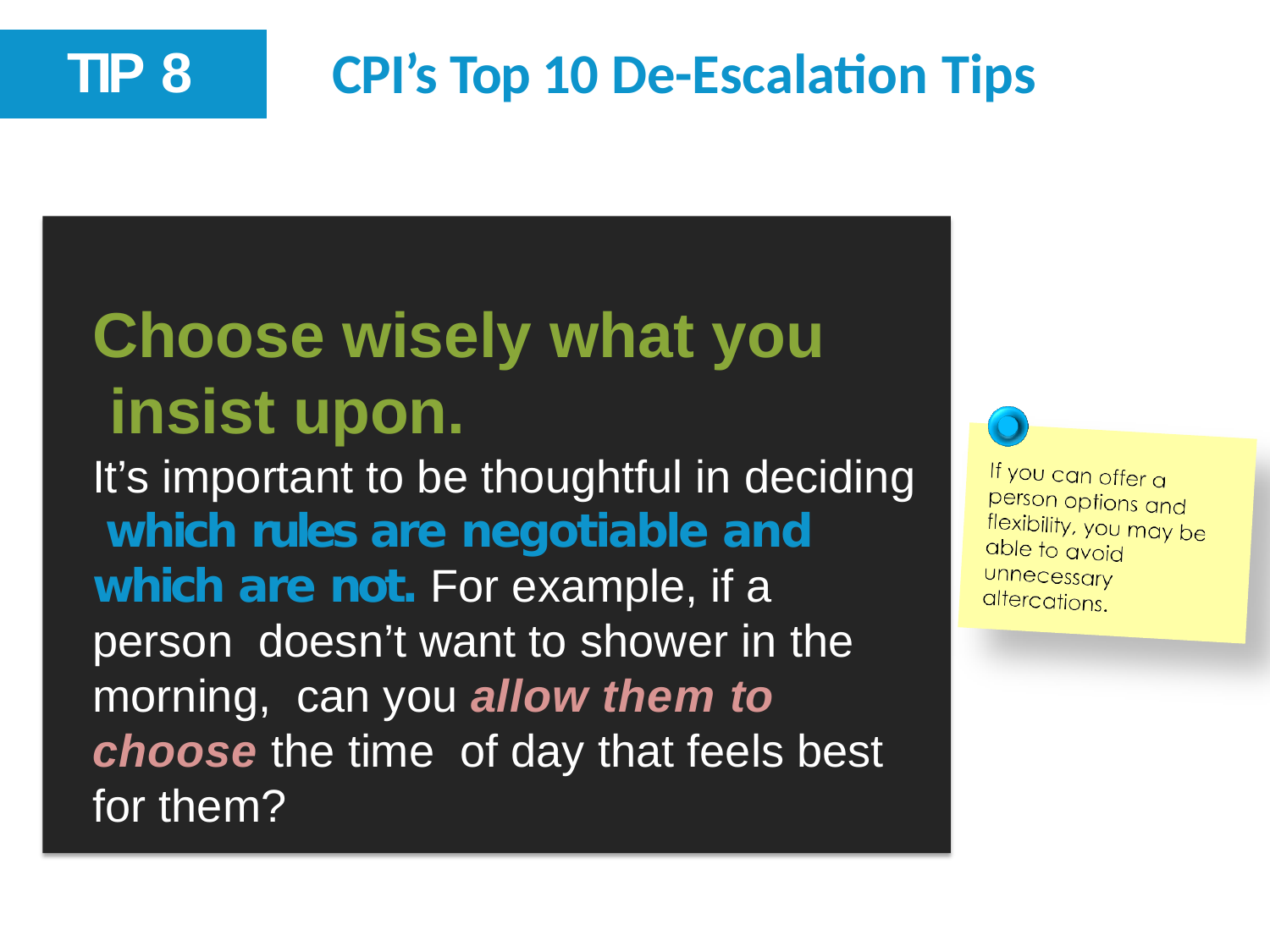

# TIP 8
CPI’s Top 10 De-Escalation Tips

Choose wisely what you  insist upon.
It’s important to be thoughtful in deciding  which rules are negotiable and  which are not. For example, if a person  doesn’t want to shower in the morning,  can you allow them to choose the time  of day that feels best for them?